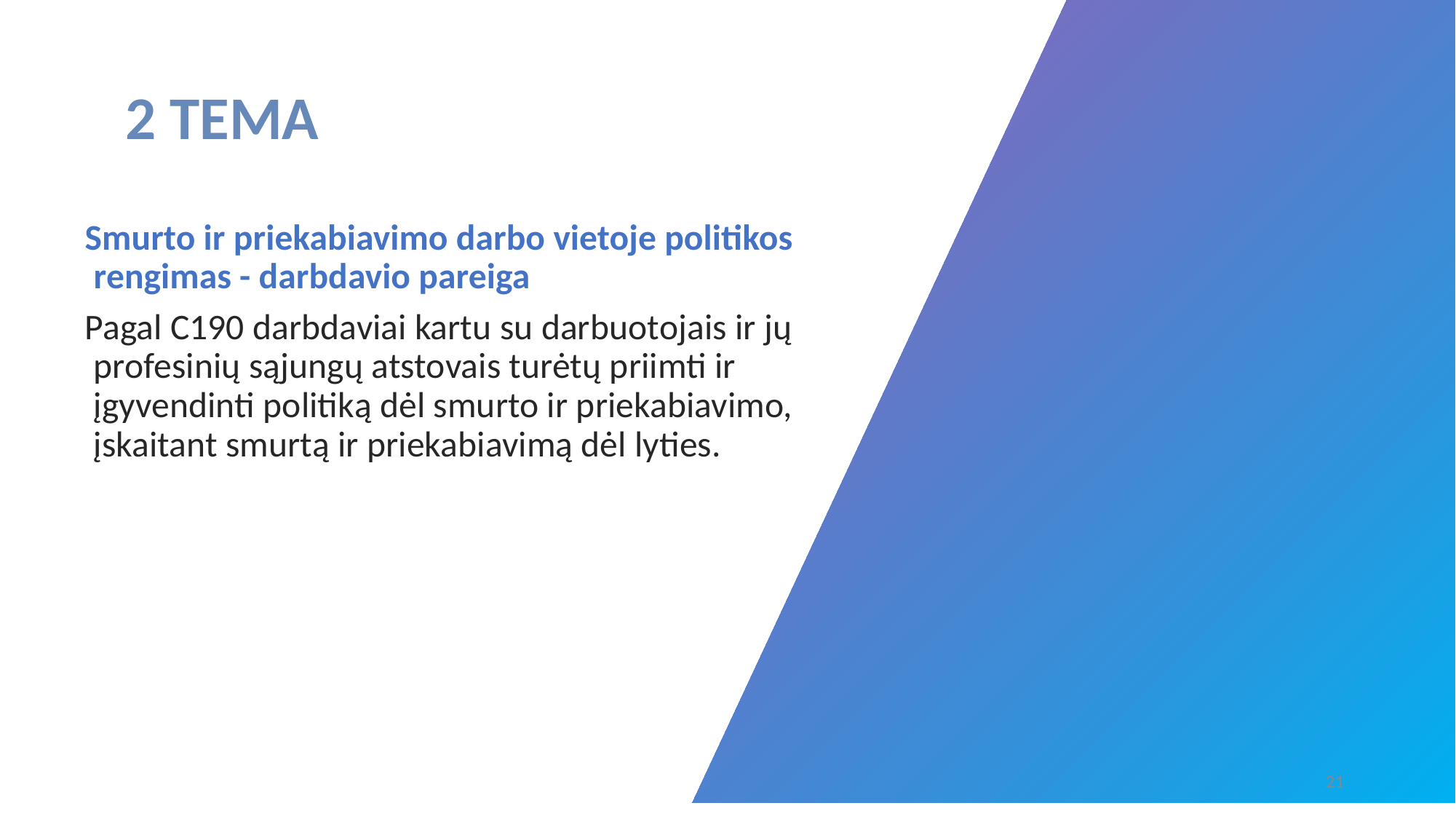

2 TEMA

Smurto ir priekabiavimo darbo vietoje politikos rengimas - darbdavio pareiga
Pagal C190 darbdaviai kartu su darbuotojais ir jų profesinių sąjungų atstovais turėtų priimti ir įgyvendinti politiką dėl smurto ir priekabiavimo, įskaitant smurtą ir priekabiavimą dėl lyties.

Pagal C190 darbdaviai kartu su darbuotojais ir jų profesinių sąjungų atstovais turėtų priimti ir įgyvendinti politiką dėl smurto ir priekabiavimo, įskaitant smurtą ir priekabiavimą dėl lyties.
21